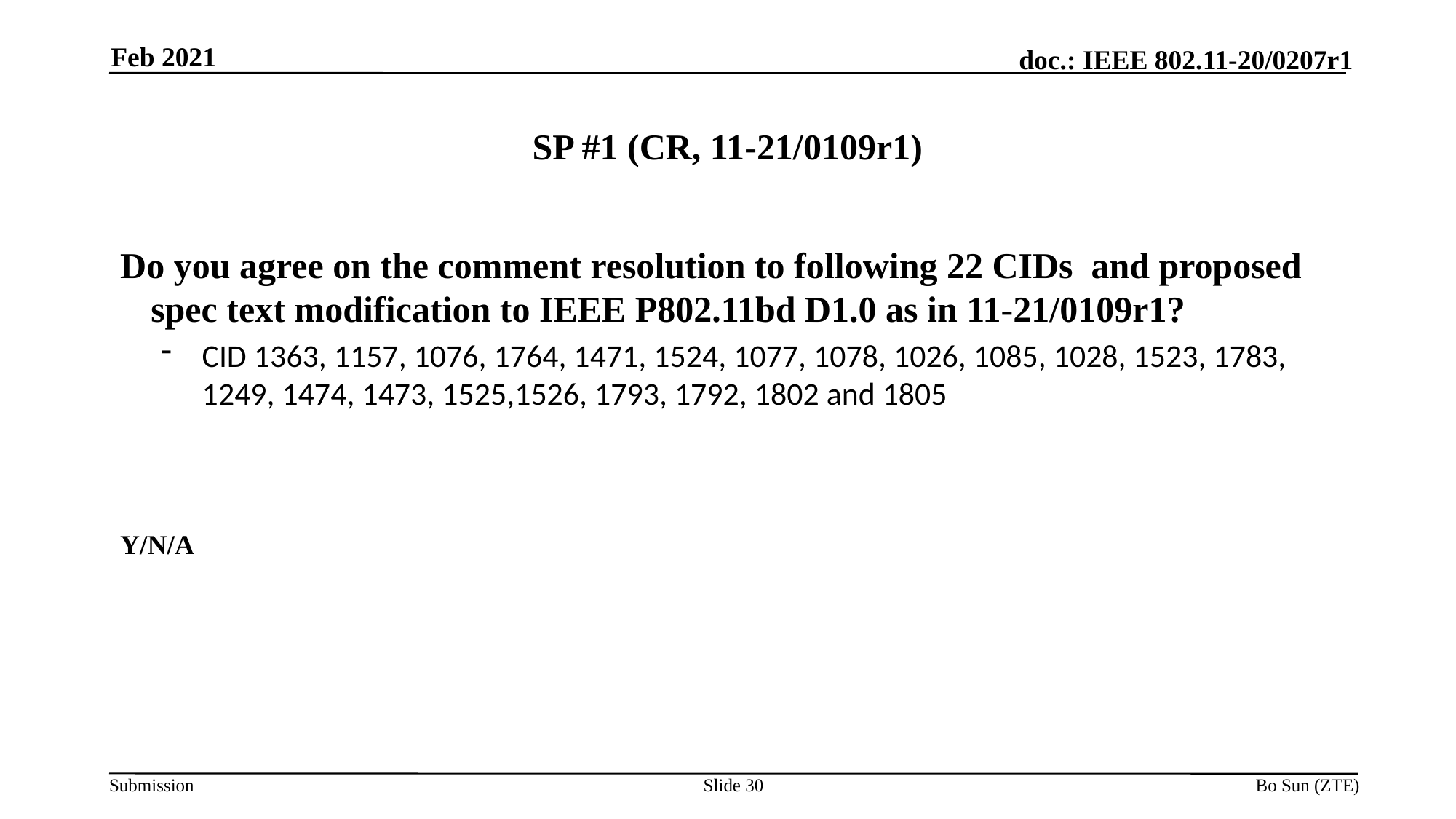

Feb 2021
# SP #1 (CR, 11-21/0109r1)
Do you agree on the comment resolution to following 22 CIDs  and proposed spec text modification to IEEE P802.11bd D1.0 as in 11-21/0109r1?
CID 1363, 1157, 1076, 1764, 1471, 1524, 1077, 1078, 1026, 1085, 1028, 1523, 1783, 1249, 1474, 1473, 1525,1526, 1793, 1792, 1802 and 1805

Y/N/A
Slide 30
Bo Sun (ZTE)